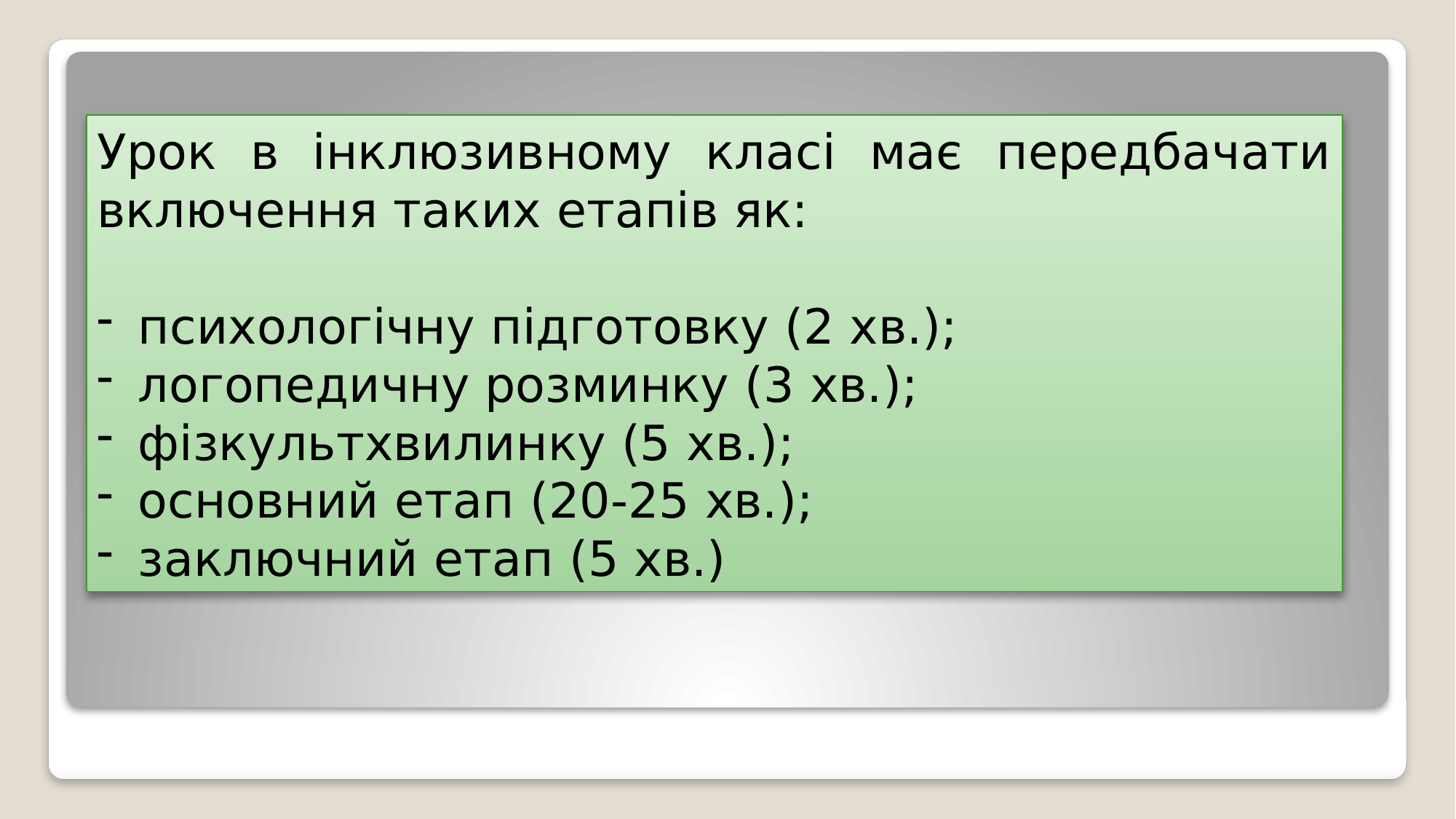

Урок в інклюзивному класі має передбачати включення таких етапів як:

психологічну підготовку (2 хв.);
логопедичну розминку (3 хв.);
фізкультхвилинку (5 хв.);
основний етап (20-25 хв.);
заключний етап (5 хв.)